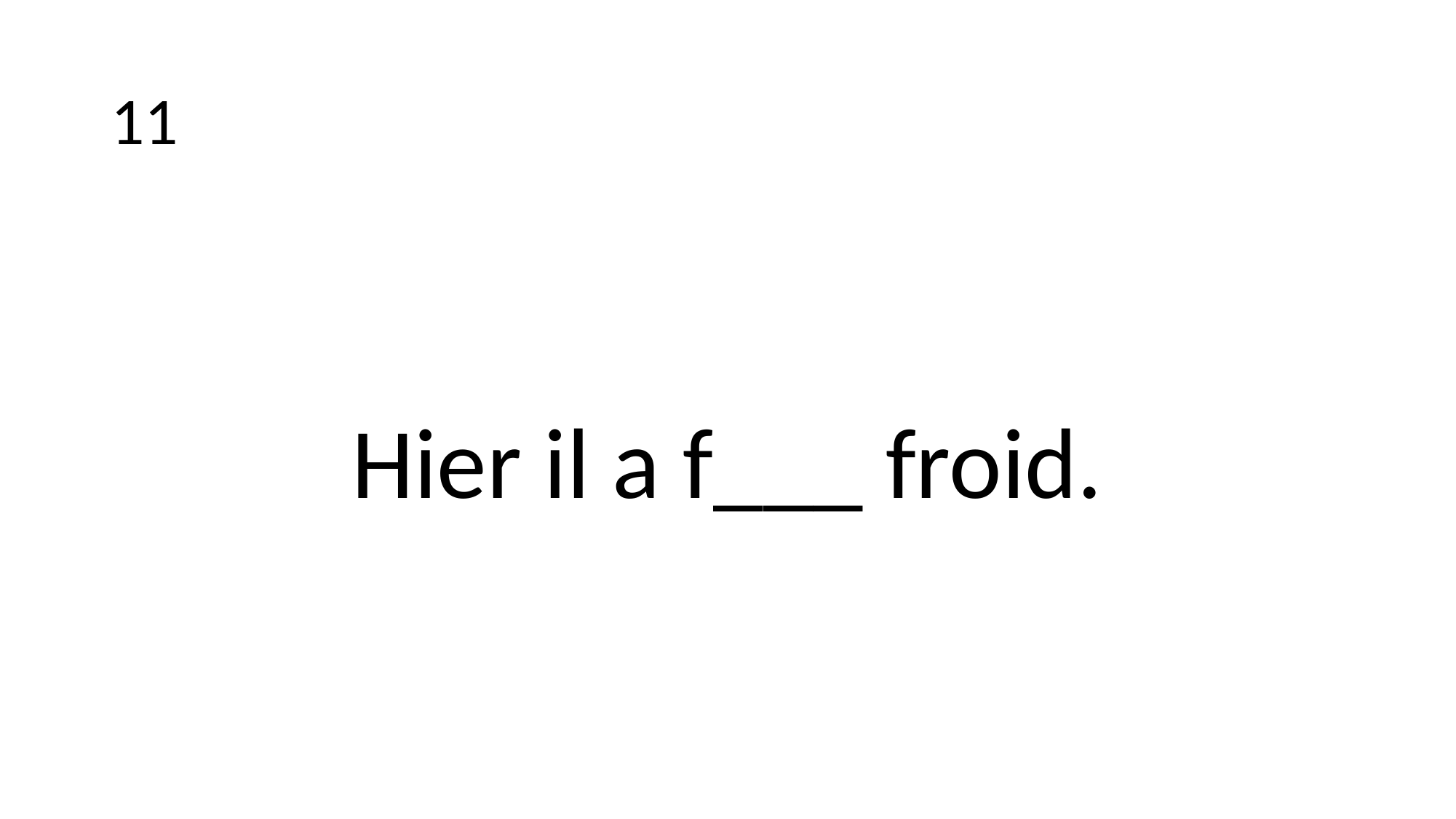

# 11

Hier il a f___ froid.